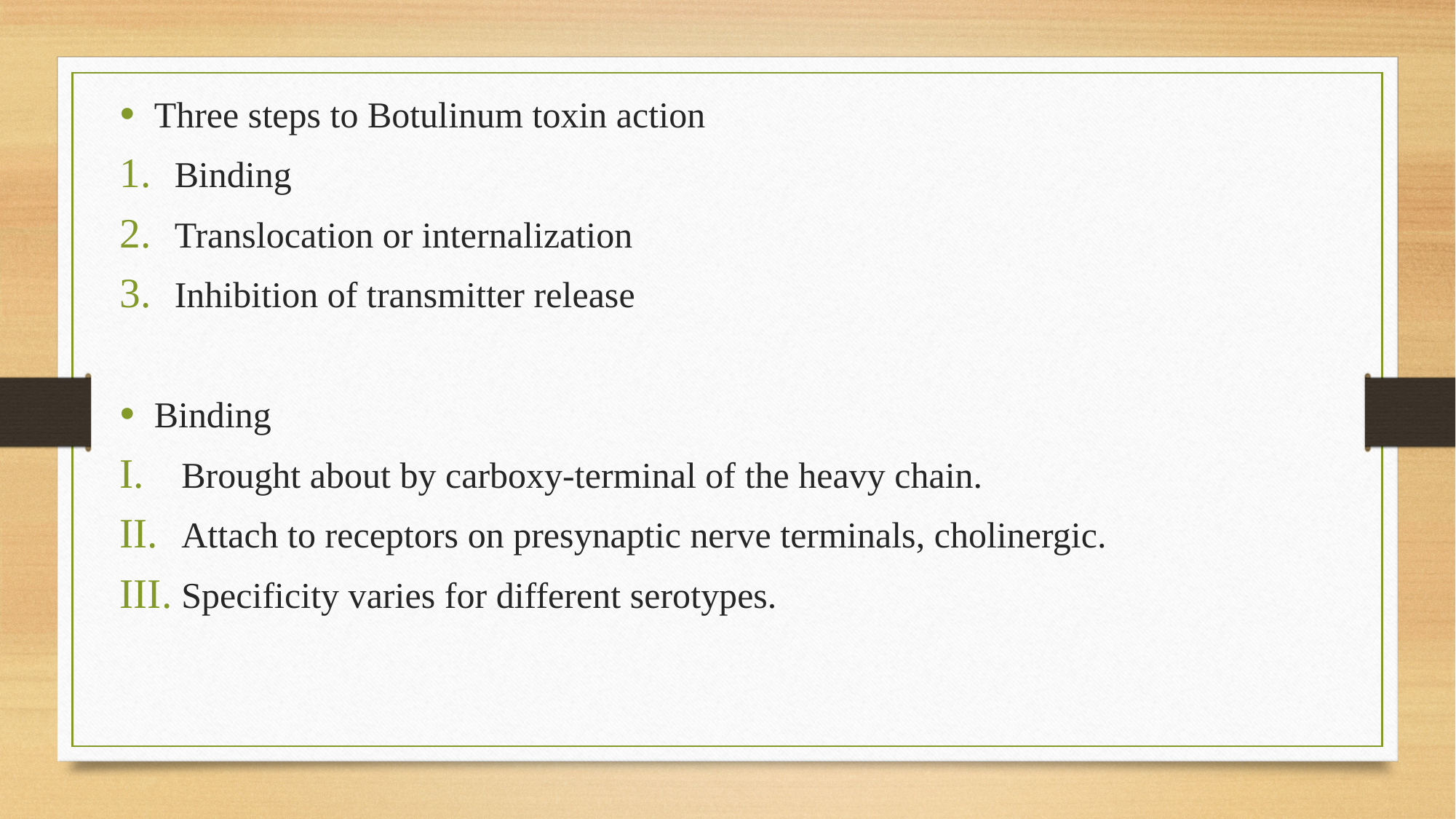

Three steps to Botulinum toxin action
Binding
Translocation or internalization
Inhibition of transmitter release

Binding
Brought about by carboxy-terminal of the heavy chain.
Attach to receptors on presynaptic nerve terminals, cholinergic.
Specificity varies for different serotypes.